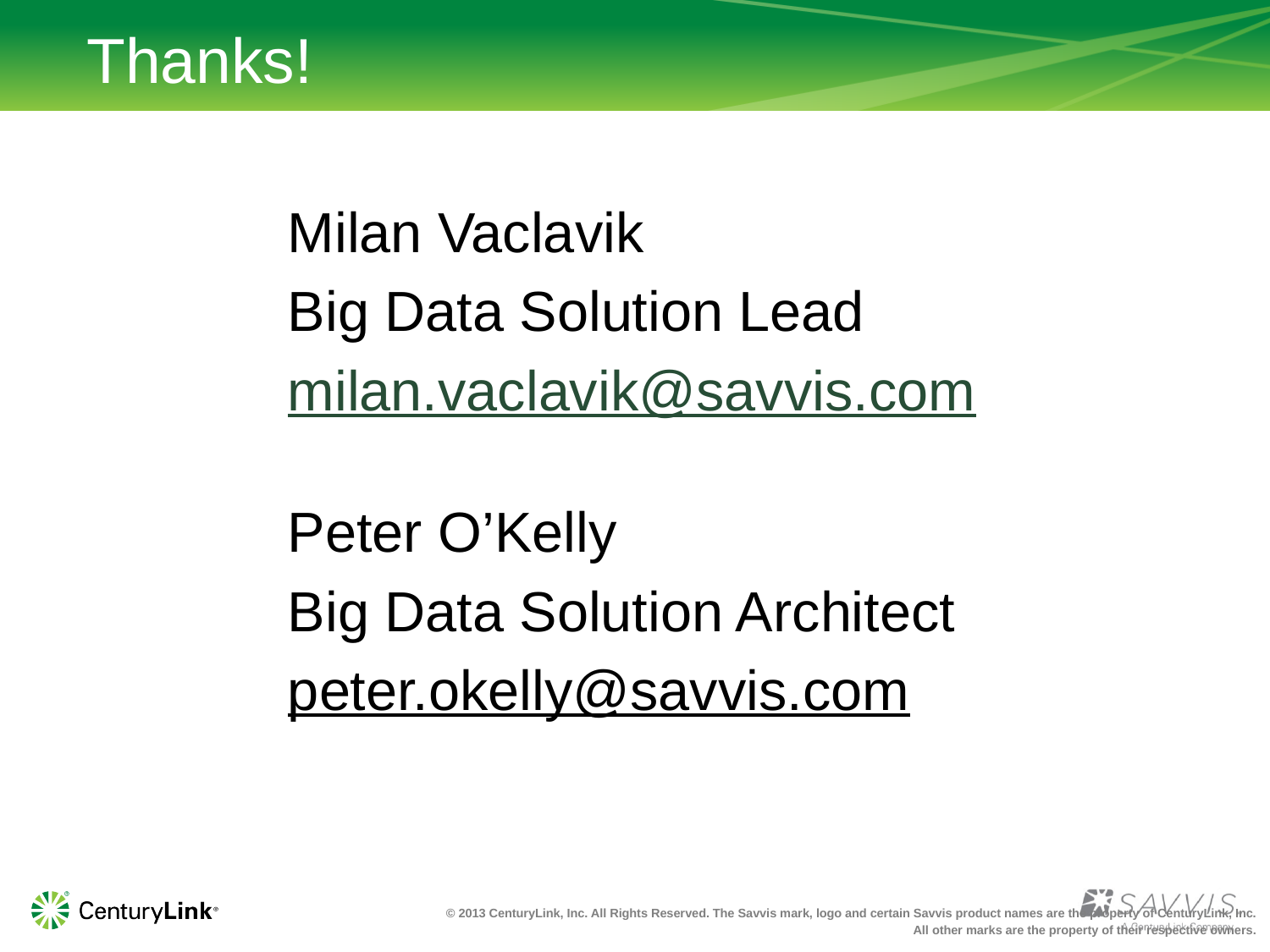

Thanks!
Milan Vaclavik
Big Data Solution Lead
milan.vaclavik@savvis.com
Peter O’Kelly
Big Data Solution Architect
peter.okelly@savvis.com
© 2013 CenturyLink, Inc. All Rights Reserved. The Savvis mark, logo and certain Savvis product names are the property of CenturyLink, Inc.
All other marks are the property of their respective owners.